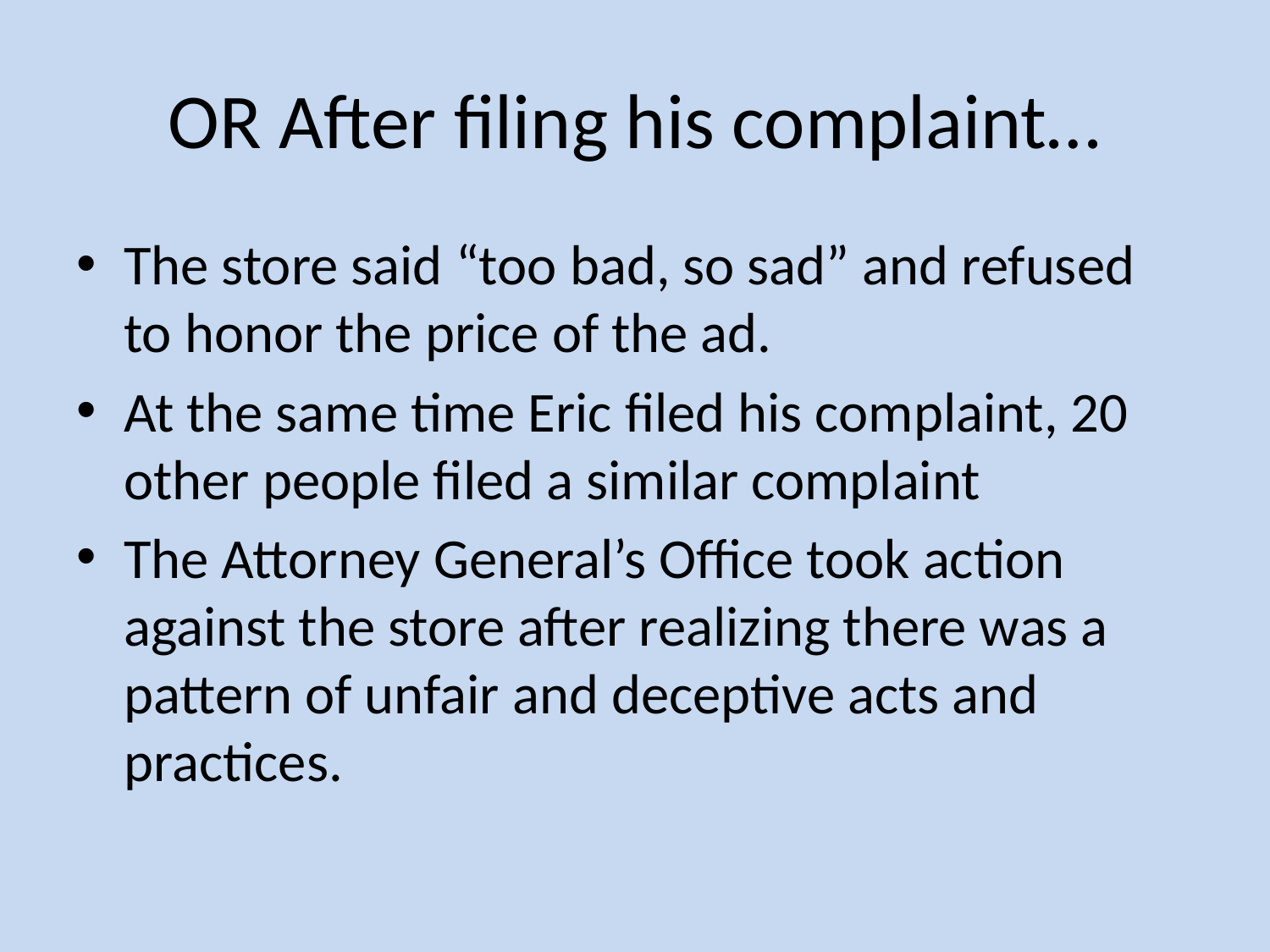

# OR After filing his complaint…
The store said “too bad, so sad” and refused to honor the price of the ad.
At the same time Eric filed his complaint, 20 other people filed a similar complaint
The Attorney General’s Office took action against the store after realizing there was a pattern of unfair and deceptive acts and practices.